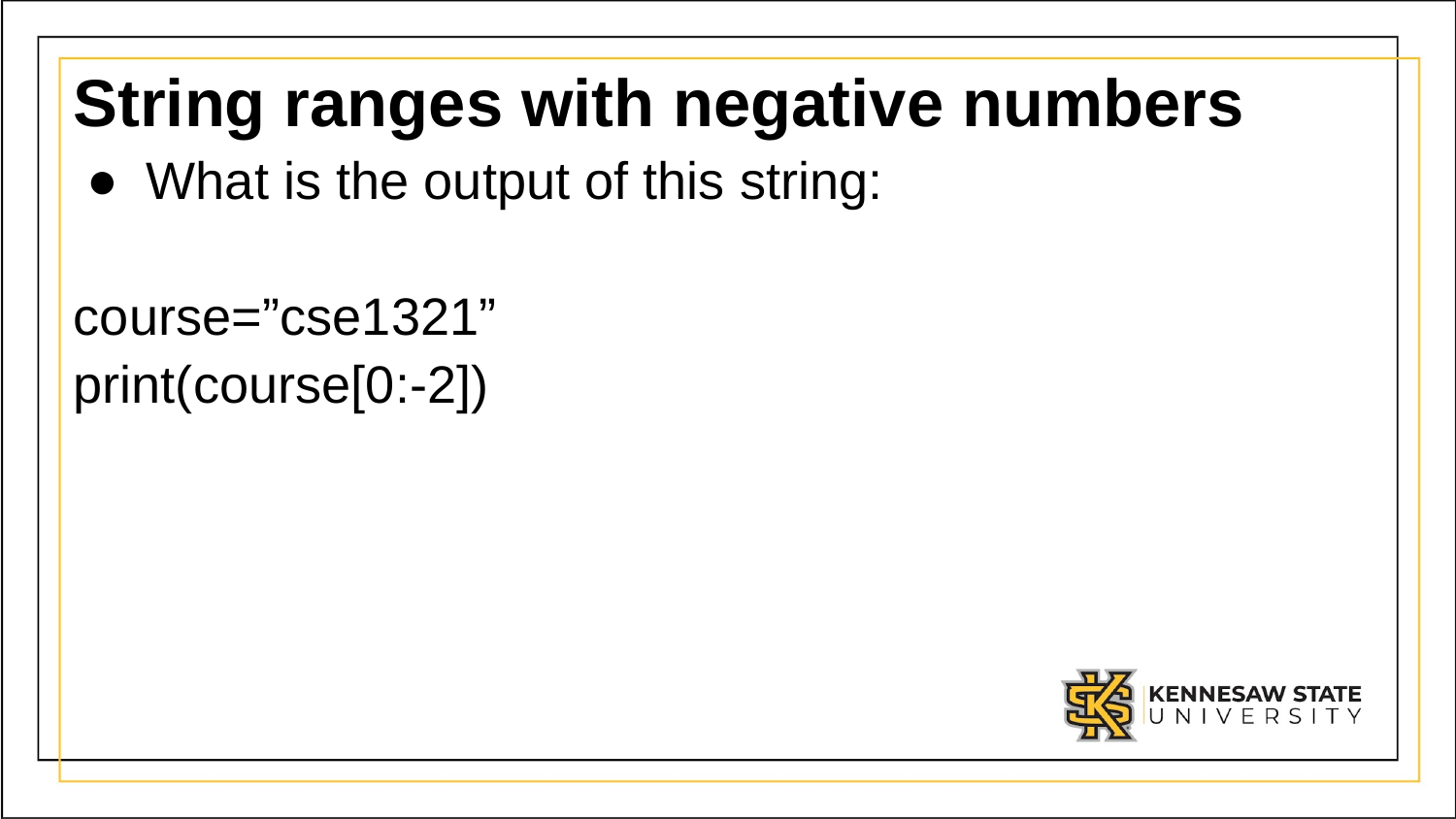

# String ranges with negative numbers
What is the output of this string:

course=”cse1321”
print(course[0:-2])